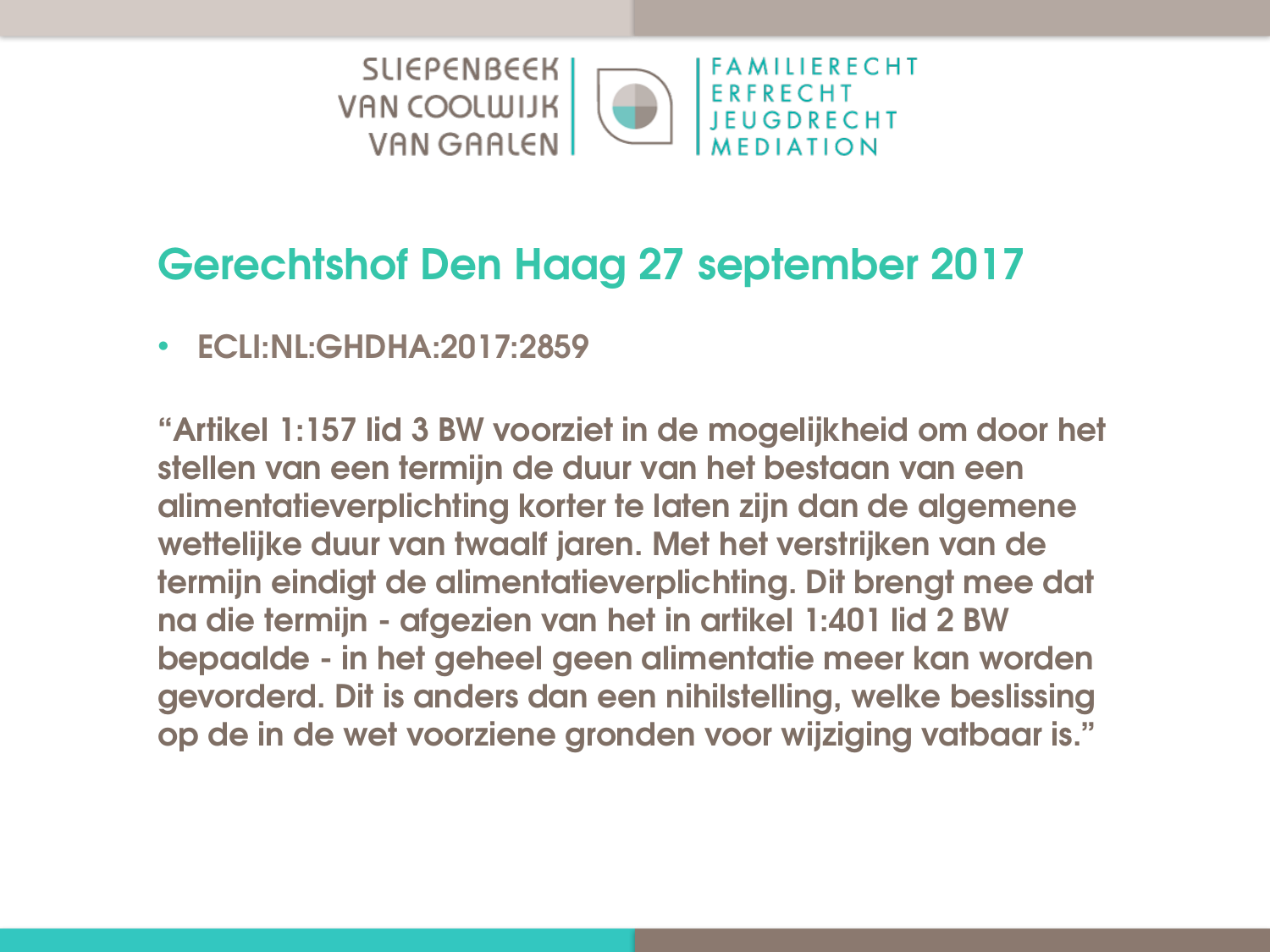

# Gerechtshof Den Haag 27 september 2017
ECLI:NL:GHDHA:2017:2859
“Artikel 1:157 lid 3 BW voorziet in de mogelijkheid om door het stellen van een termijn de duur van het bestaan van een alimentatieverplichting korter te laten zijn dan de algemene wettelijke duur van twaalf jaren. Met het verstrijken van de termijn eindigt de alimentatieverplichting. Dit brengt mee dat na die termijn - afgezien van het in artikel 1:401 lid 2 BW bepaalde - in het geheel geen alimentatie meer kan worden gevorderd. Dit is anders dan een nihilstelling, welke beslissing op de in de wet voorziene gronden voor wijziging vatbaar is.”